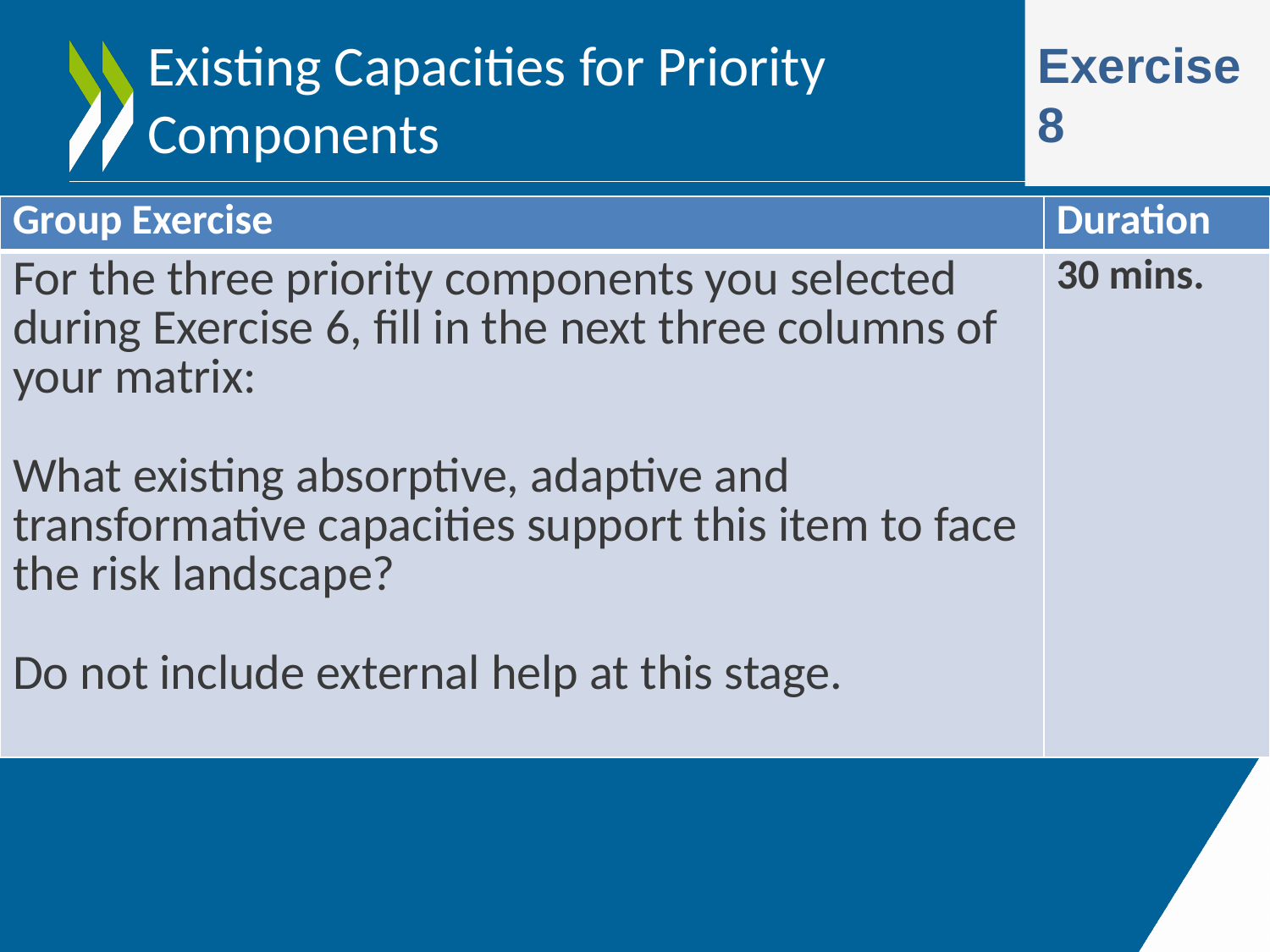

Exercise 8
# Existing Capacities for Priority Components
| Group Exercise | Duration |
| --- | --- |
| For the three priority components you selected during Exercise 6, fill in the next three columns of your matrix: What existing absorptive, adaptive and transformative capacities support this item to face the risk landscape? Do not include external help at this stage. | 30 mins. |